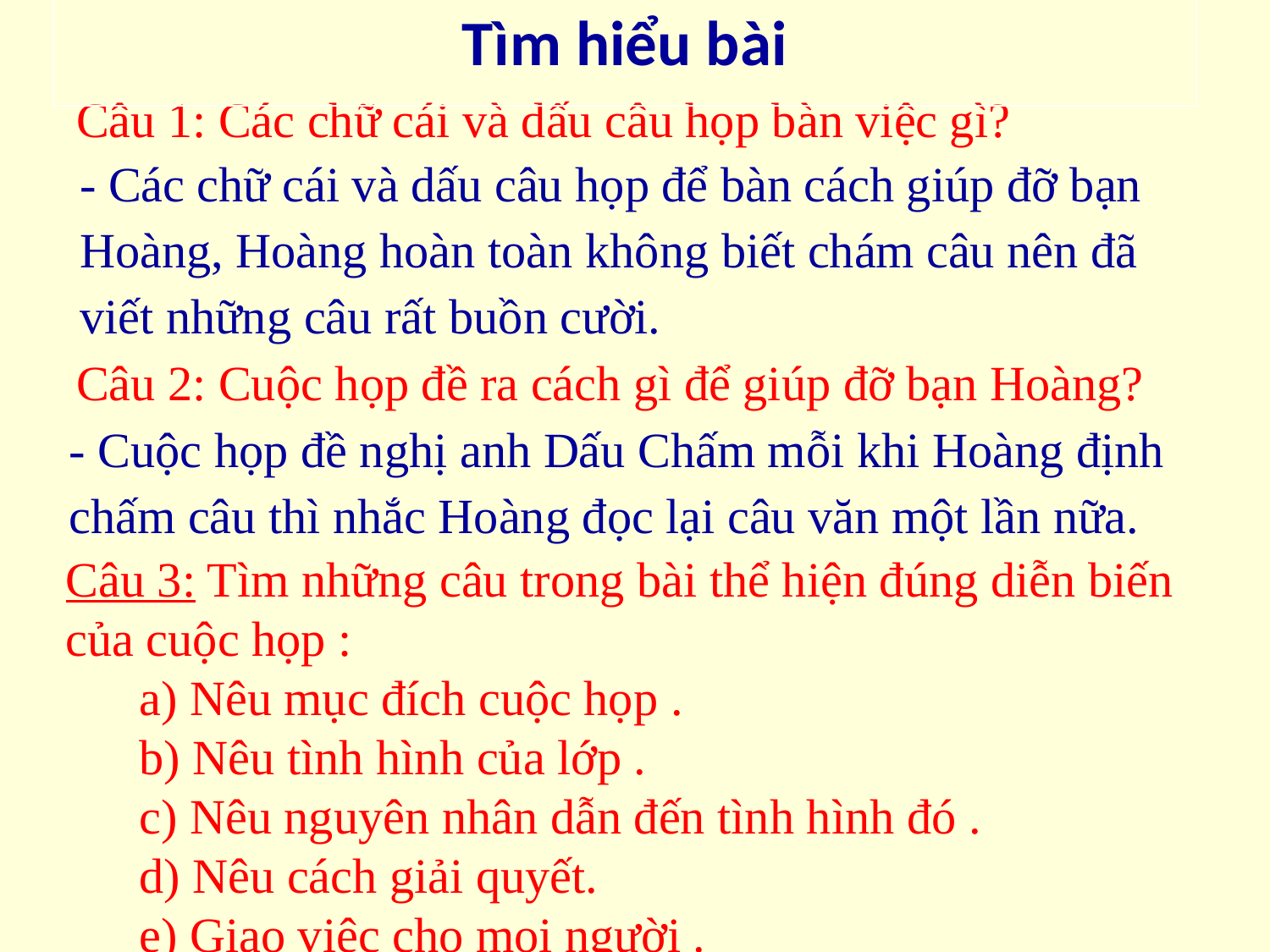

Tìm hiểu bài
Câu 1: Các chữ cái và dấu câu họp bàn việc gì?
- Các chữ cái và dấu câu họp để bàn cách giúp đỡ bạn Hoàng, Hoàng hoàn toàn không biết chám câu nên đã viết những câu rất buồn cười.
Câu 2: Cuộc họp đề ra cách gì để giúp đỡ bạn Hoàng?
- Cuộc họp đề nghị anh Dấu Chấm mỗi khi Hoàng định chấm câu thì nhắc Hoàng đọc lại câu văn một lần nữa.
Câu 3: Tìm những câu trong bài thể hiện đúng diễn biến của cuộc họp :
      a) Nêu mục đích cuộc họp .
      b) Nêu tình hình của lớp .
      c) Nêu nguyên nhân dẫn đến tình hình đó .
      d) Nêu cách giải quyết.
      e) Giao việc cho mọi người .